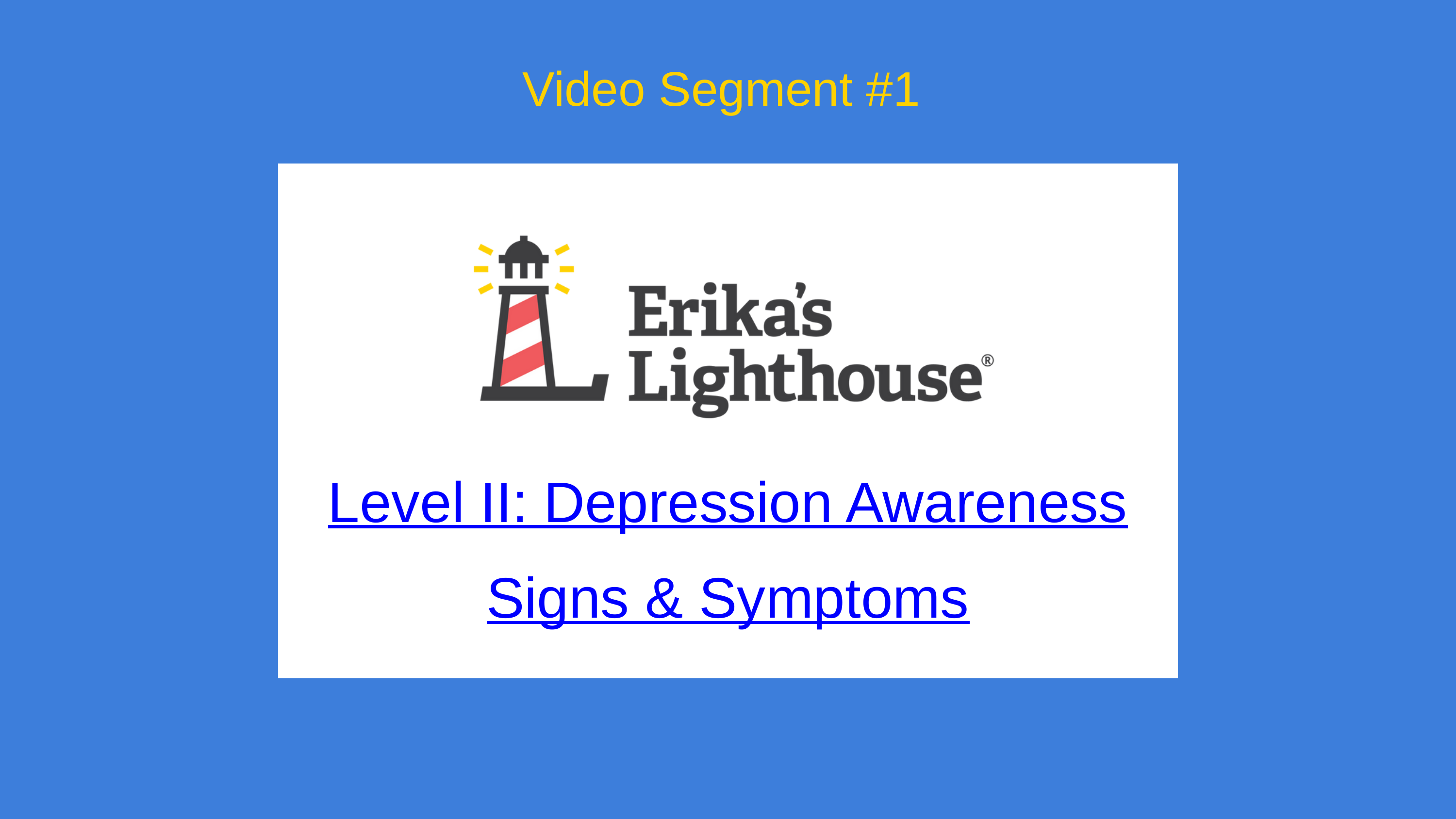

Video Segment #1

Level II: Depression Awareness
Signs & Symptoms